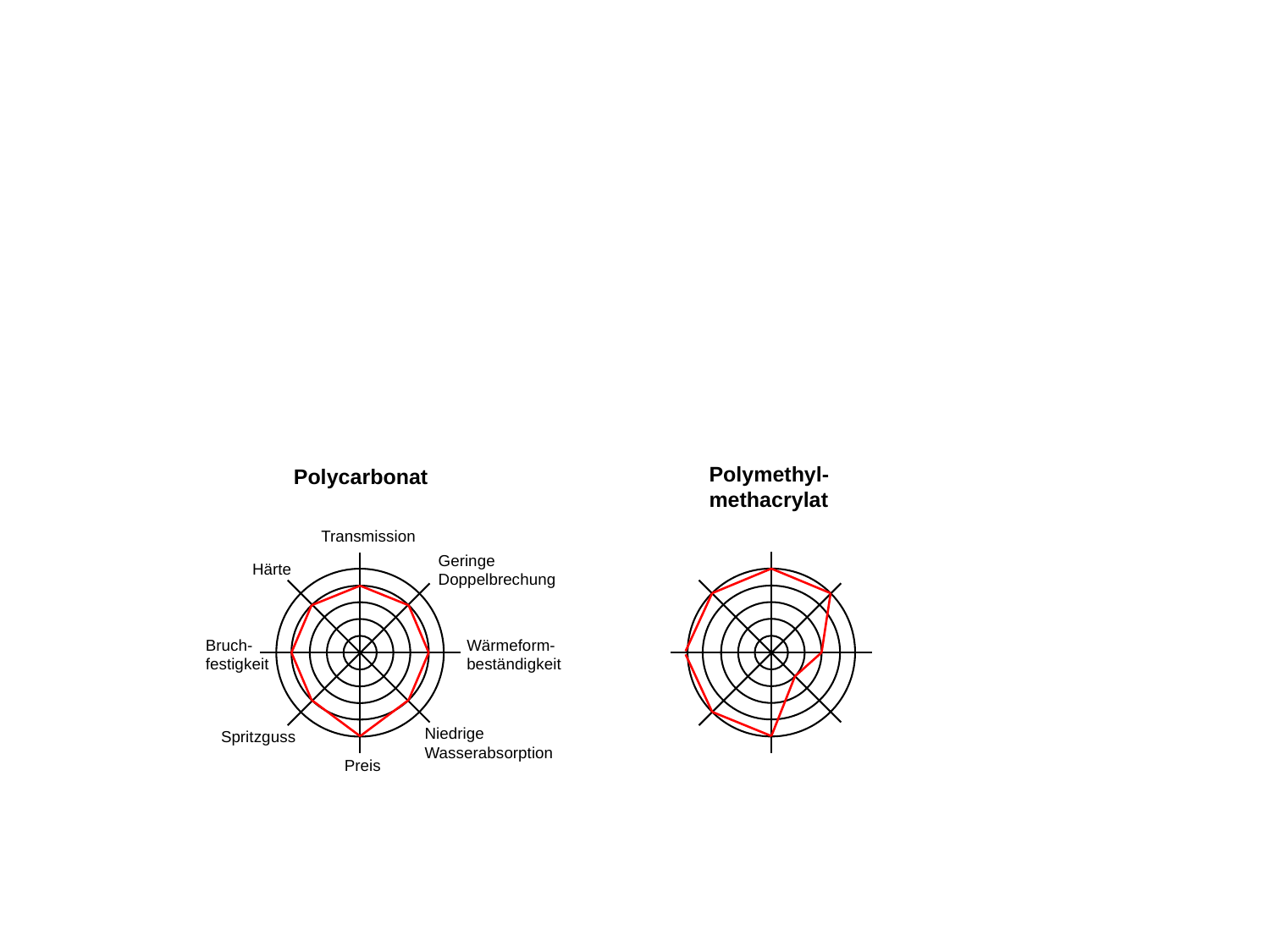

Polymethyl-methacrylat
Polycarbonat
Transmission
Geringe Doppelbrechung

Härte
Bruch-festigkeit
Wärmeform-beständigkeit
Niedrige Wasserabsorption
Spritzguss
Preis